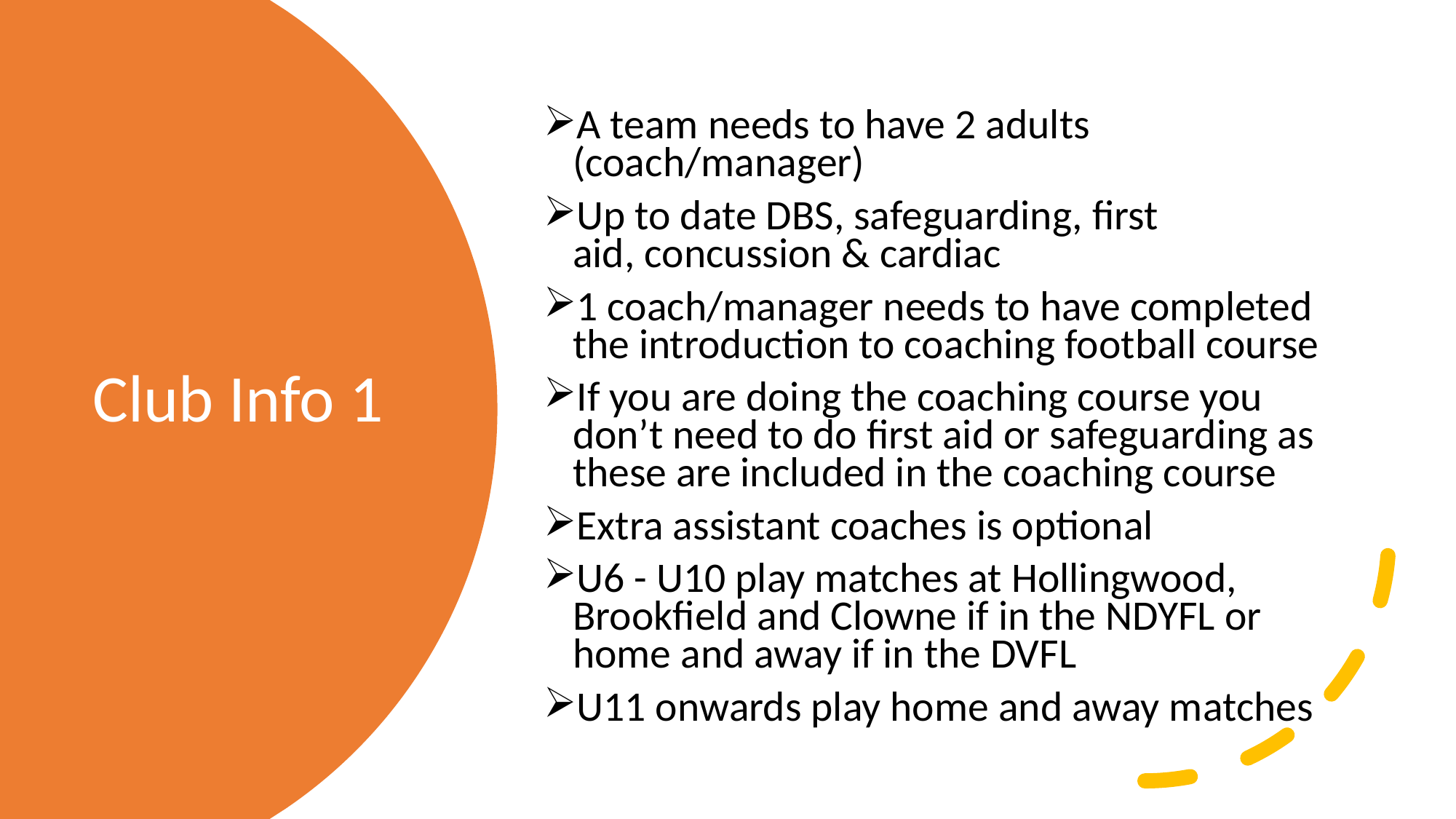

A team needs to have 2 adults (coach/manager)
Up to date DBS, safeguarding, first aid, concussion & cardiac
1 coach/manager needs to have completed the introduction to coaching football course
If you are doing the coaching course you don’t need to do first aid or safeguarding as these are included in the coaching course
Extra assistant coaches is optional
U6 - U10 play matches at Hollingwood, Brookfield and Clowne if in the NDYFL or home and away if in the DVFL
U11 onwards play home and away matches

# Club Info 1